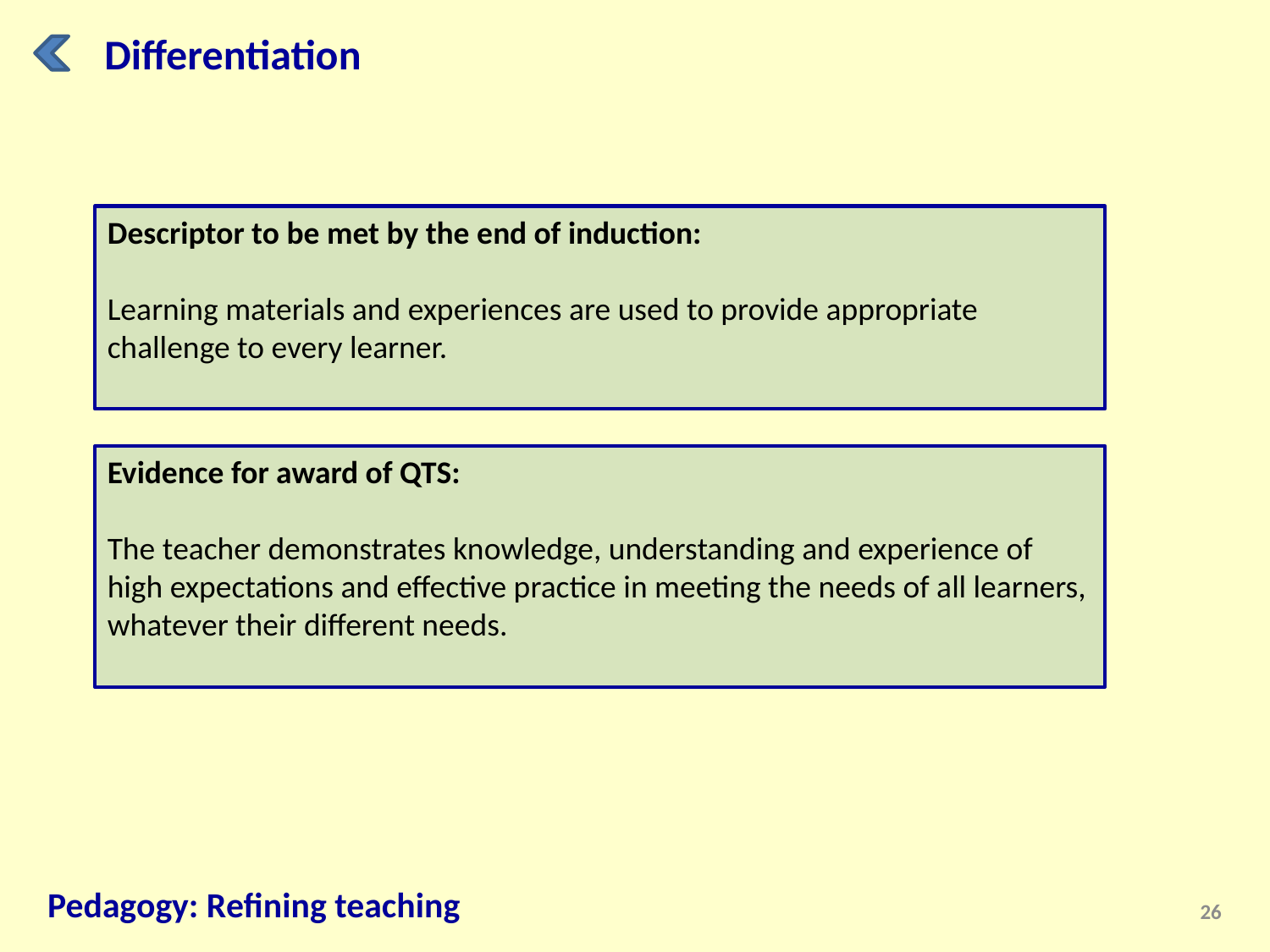

Differentiation

Descriptor to be met by the end of induction:

Learning materials and experiences are used to provide appropriate challenge to every learner.

Evidence for award of QTS:

The teacher demonstrates knowledge, understanding and experience of high expectations and effective practice in meeting the needs of all learners, whatever their different needs.

Pedagogy: Refining teaching
26